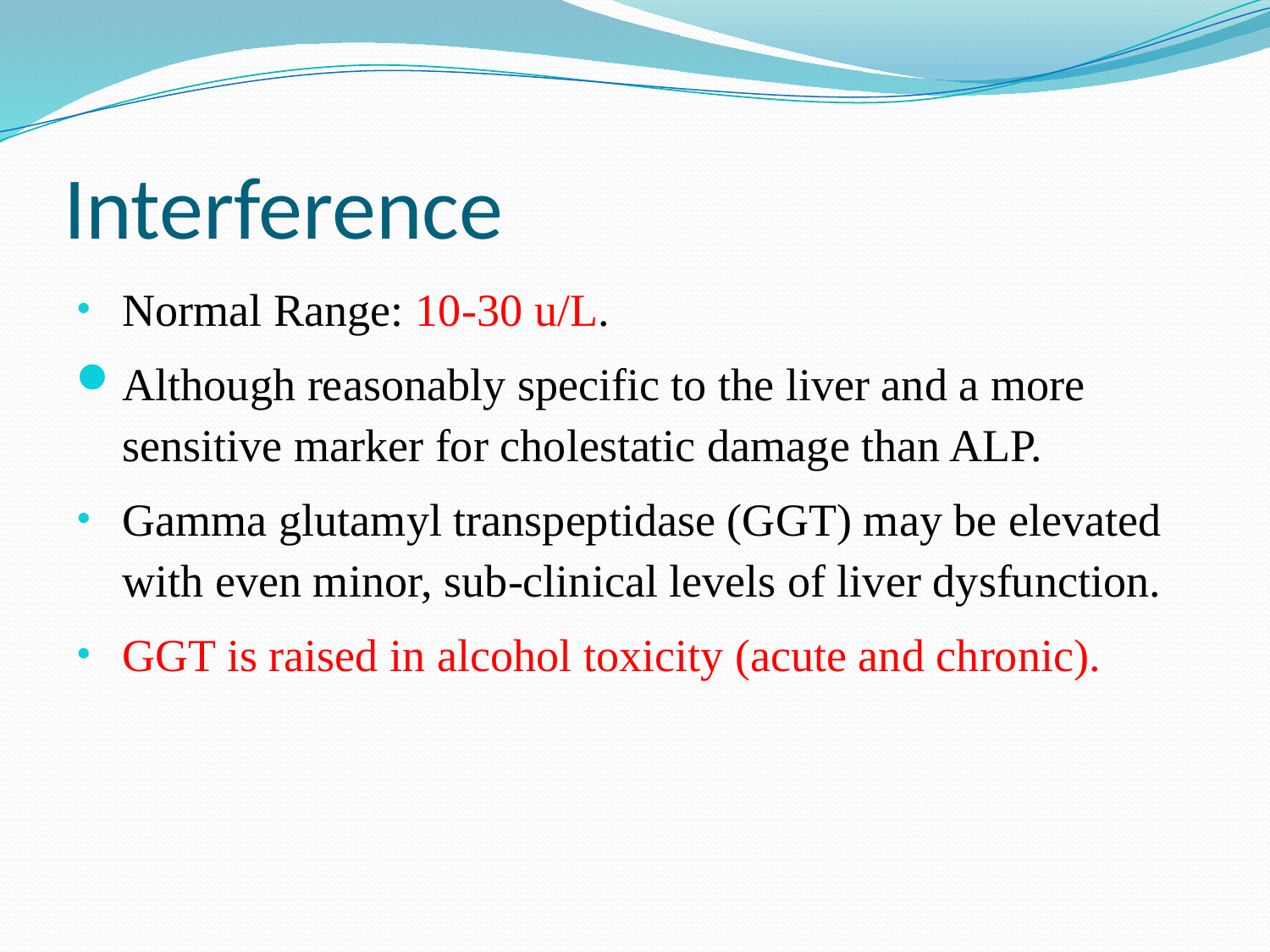

# Interference
Normal Range: 10-30 u/L.
Although reasonably specific to the liver and a more sensitive marker for cholestatic damage than ALP.
Gamma glutamyl transpeptidase (GGT) may be elevated with even minor, sub-clinical levels of liver dysfunction.
GGT is raised in alcohol toxicity (acute and chronic).